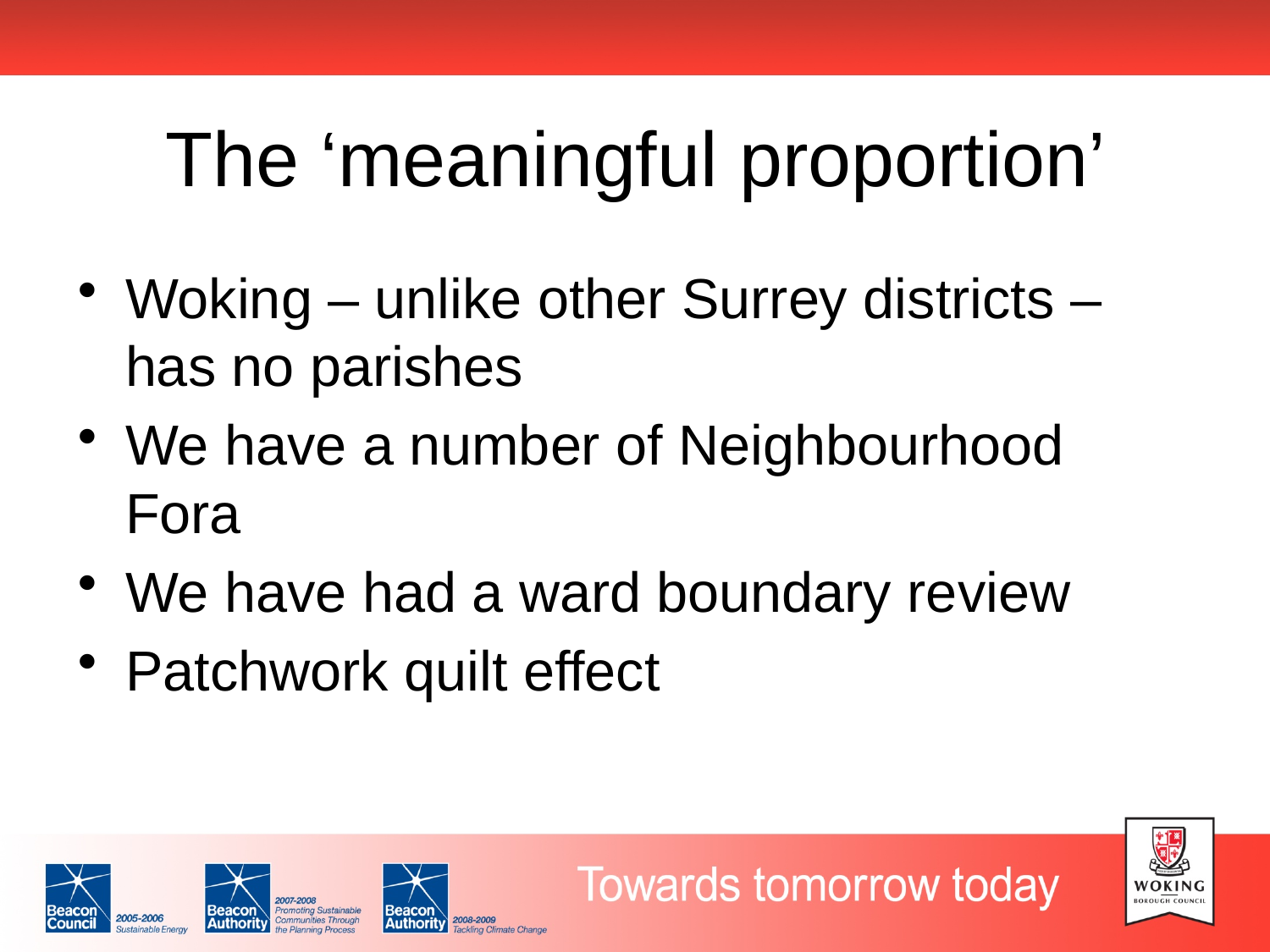

# The ‘meaningful proportion’
Woking – unlike other Surrey districts – has no parishes
We have a number of Neighbourhood Fora
We have had a ward boundary review
Patchwork quilt effect